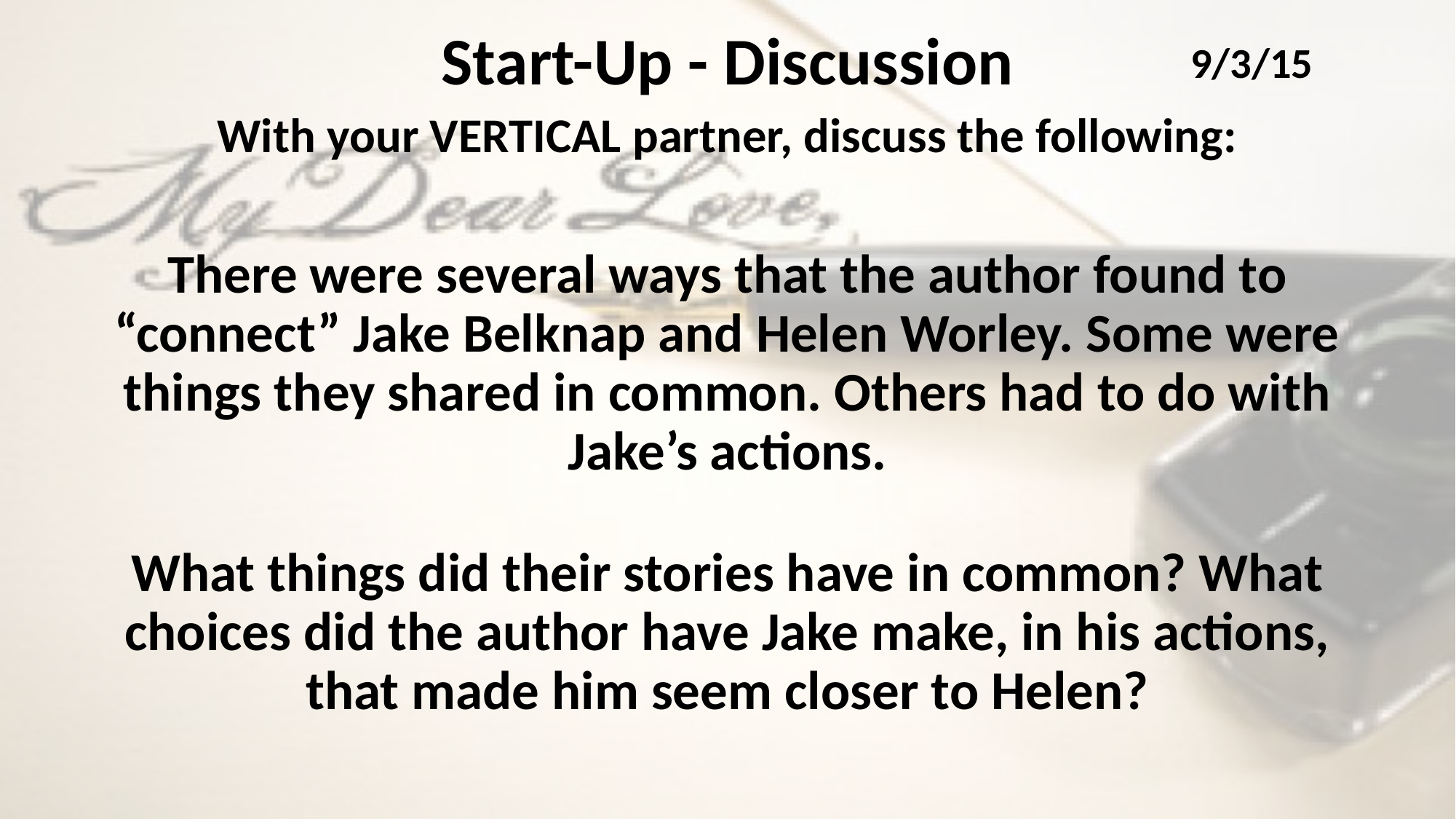

# Start-Up - Discussion
9/3/15
With your VERTICAL partner, discuss the following:

There were several ways that the author found to “connect” Jake Belknap and Helen Worley. Some were things they shared in common. Others had to do with Jake’s actions.

What things did their stories have in common? What choices did the author have Jake make, in his actions, that made him seem closer to Helen?